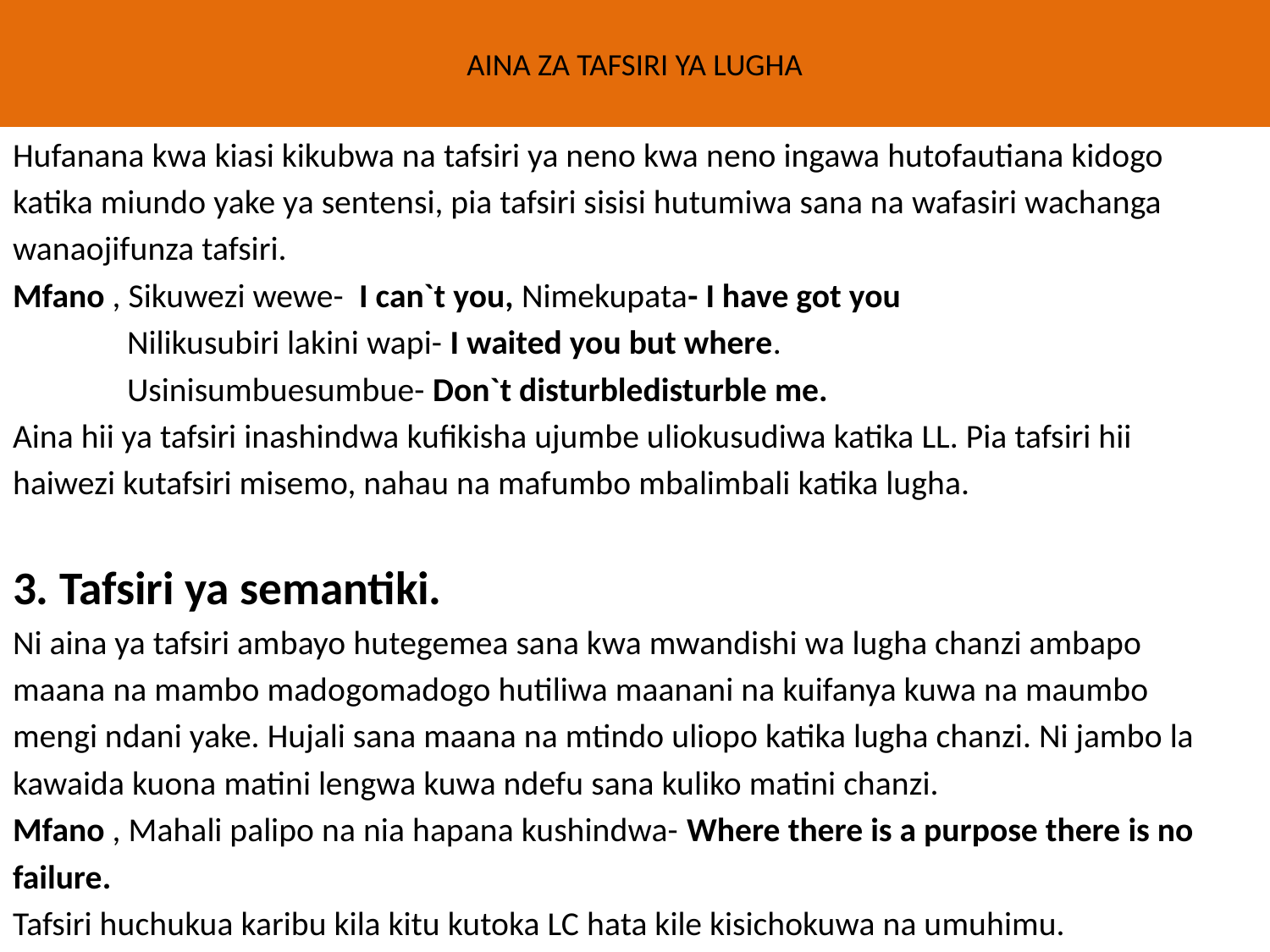

# AINA ZA TAFSIRI YA LUGHA
Hufanana kwa kiasi kikubwa na tafsiri ya neno kwa neno ingawa hutofautiana kidogo
katika miundo yake ya sentensi, pia tafsiri sisisi hutumiwa sana na wafasiri wachanga
wanaojifunza tafsiri.
Mfano , Sikuwezi wewe-  I can`t you, Nimekupata- I have got you
               Nilikusubiri lakini wapi- I waited you but where.
               Usinisumbuesumbue- Don`t disturbledisturble me.
Aina hii ya tafsiri inashindwa kufikisha ujumbe uliokusudiwa katika LL. Pia tafsiri hii
haiwezi kutafsiri misemo, nahau na mafumbo mbalimbali katika lugha.

3. Tafsiri ya semantiki.
Ni aina ya tafsiri ambayo hutegemea sana kwa mwandishi wa lugha chanzi ambapo
maana na mambo madogomadogo hutiliwa maanani na kuifanya kuwa na maumbo
mengi ndani yake. Hujali sana maana na mtindo uliopo katika lugha chanzi. Ni jambo la
kawaida kuona matini lengwa kuwa ndefu sana kuliko matini chanzi.
Mfano , Mahali palipo na nia hapana kushindwa- Where there is a purpose there is no
failure.
Tafsiri huchukua karibu kila kitu kutoka LC hata kile kisichokuwa na umuhimu.